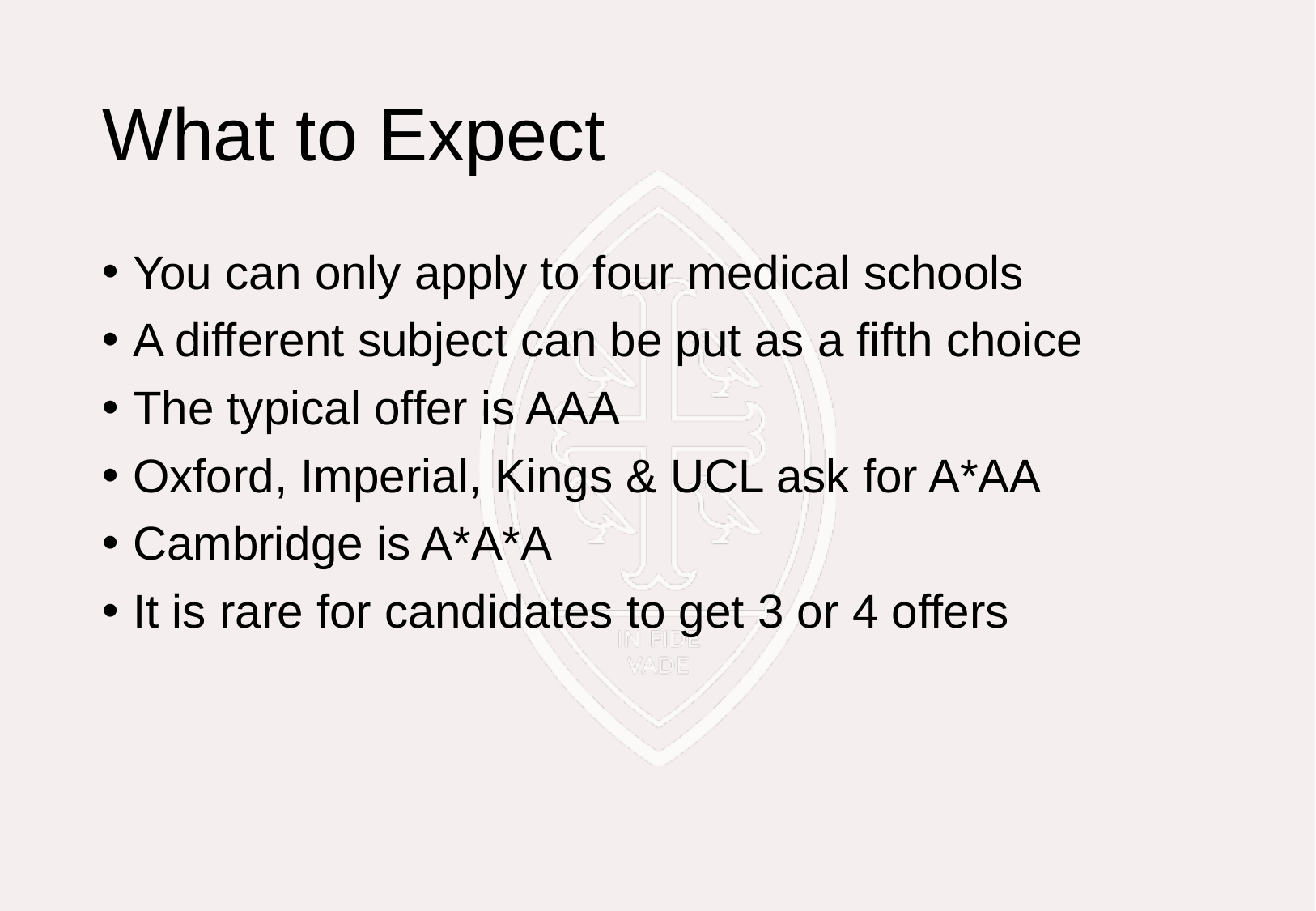

# What to Expect
You can only apply to four medical schools
A different subject can be put as a fifth choice
The typical offer is AAA
Oxford, Imperial, Kings & UCL ask for A*AA
Cambridge is A*A*A
It is rare for candidates to get 3 or 4 offers